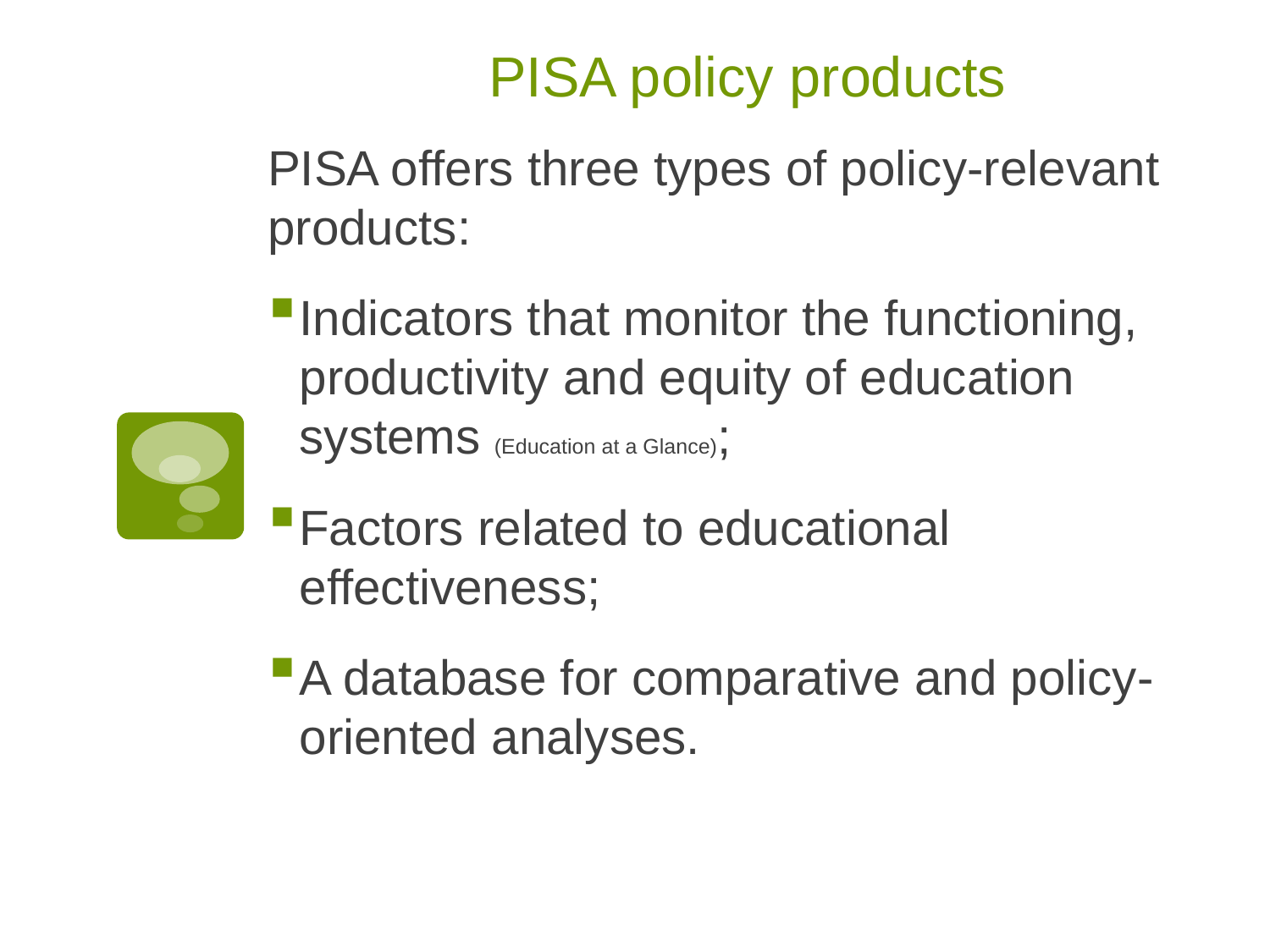

# PISA policy products
PISA offers three types of policy-relevant products:
Indicators that monitor the functioning, productivity and equity of education systems (Education at a Glance);
Factors related to educational effectiveness;
A database for comparative and policy-oriented analyses.